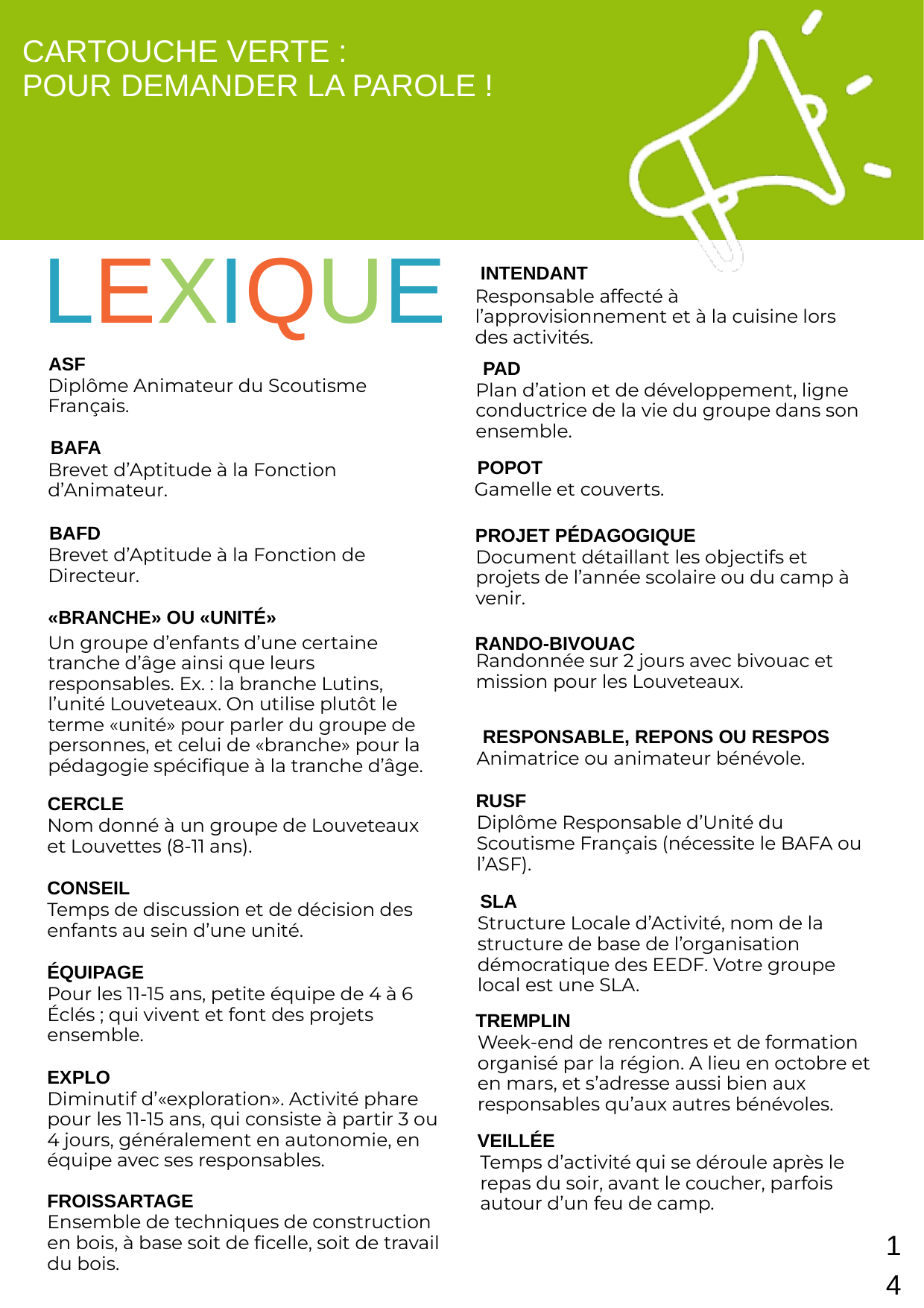

CARTOUCHE VERTE :
POUR DEMANDER LA PAROLE !
LEXIQUE
INTENDANT
Responsable affecté à l’approvisionnement et à la cuisine lors des activités.
ASF
PAD
Diplôme Animateur du Scoutisme Français.
Plan d’ation et de développement, ligne conductrice de la vie du groupe dans son ensemble.
BAFA
POPOT
Brevet d’Aptitude à la Fonction d’Animateur.
Gamelle et couverts.
BAFD
PROJET PÉDAGOGIQUE
Brevet d’Aptitude à la Fonction de Directeur.
Document détaillant les objectifs et projets de l’année scolaire ou du camp à venir.
«BRANCHE» OU «UNITÉ»
Un groupe d’enfants d’une certaine tranche d’âge ainsi que leurs responsables. Ex. : la branche Lutins, l’unité Louveteaux. On utilise plutôt le terme «unité» pour parler du groupe de personnes, et celui de «branche» pour la pédagogie spécifique à la tranche d’âge.
RANDO-BIVOUAC
Randonnée sur 2 jours avec bivouac et mission pour les Louveteaux.
RESPONSABLE, REPONS OU RESPOS
Animatrice ou animateur bénévole.
RUSF
CERCLE
Diplôme Responsable d’Unité du Scoutisme Français (nécessite le BAFA ou l’ASF).
Nom donné à un groupe de Louveteaux et Louvettes (8-11 ans).
CONSEIL
SLA
Temps de discussion et de décision des enfants au sein d’une unité.
Structure Locale d’Activité, nom de la structure de base de l’organisation démocratique des EEDF. Votre groupe local est une SLA.
ÉQUIPAGE
Pour les 11-15 ans, petite équipe de 4 à 6 Éclés ; qui vivent et font des projets ensemble.
TREMPLIN
Week-end de rencontres et de formation organisé par la région. A lieu en octobre et en mars, et s’adresse aussi bien aux responsables qu’aux autres bénévoles.
EXPLO
Diminutif d’«exploration». Activité phare pour les 11-15 ans, qui consiste à partir 3 ou 4 jours, généralement en autonomie, en équipe avec ses responsables.
VEILLÉE
Temps d’activité qui se déroule après le repas du soir, avant le coucher, parfois autour d’un feu de camp.
FROISSARTAGE
Ensemble de techniques de construction en bois, à base soit de ficelle, soit de travail du bois.
14